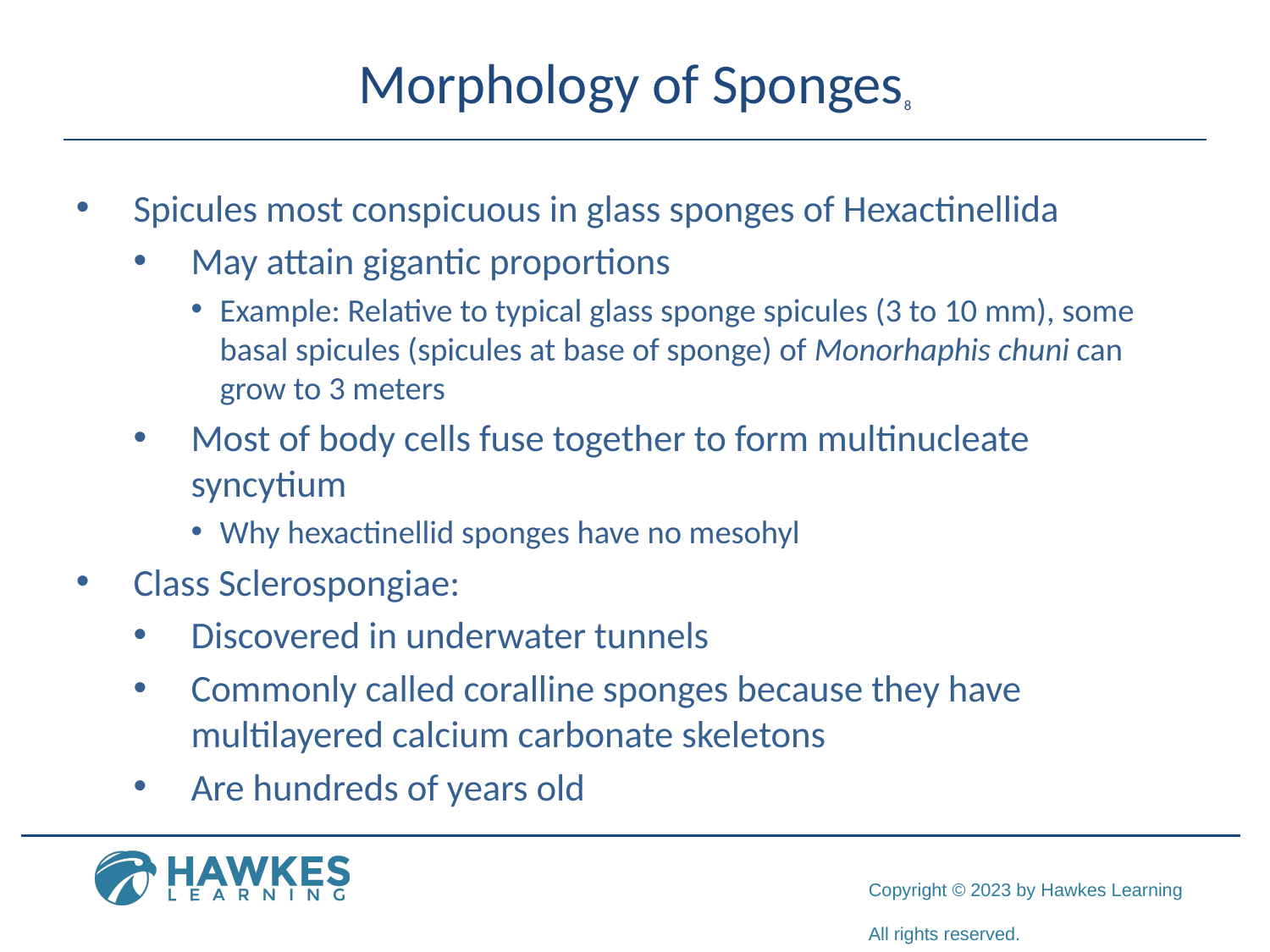

# Morphology of Sponges8
Spicules most conspicuous in glass sponges of Hexactinellida
May attain gigantic proportions
Example: Relative to typical glass sponge spicules (3 to 10 mm), some basal spicules (spicules at base of sponge) of Monorhaphis chuni can grow to 3 meters
Most of body cells fuse together to form multinucleate syncytium
Why hexactinellid sponges have no mesohyl
Class Sclerospongiae:
Discovered in underwater tunnels
Commonly called coralline sponges because they have multilayered calcium carbonate skeletons
Are hundreds of years old